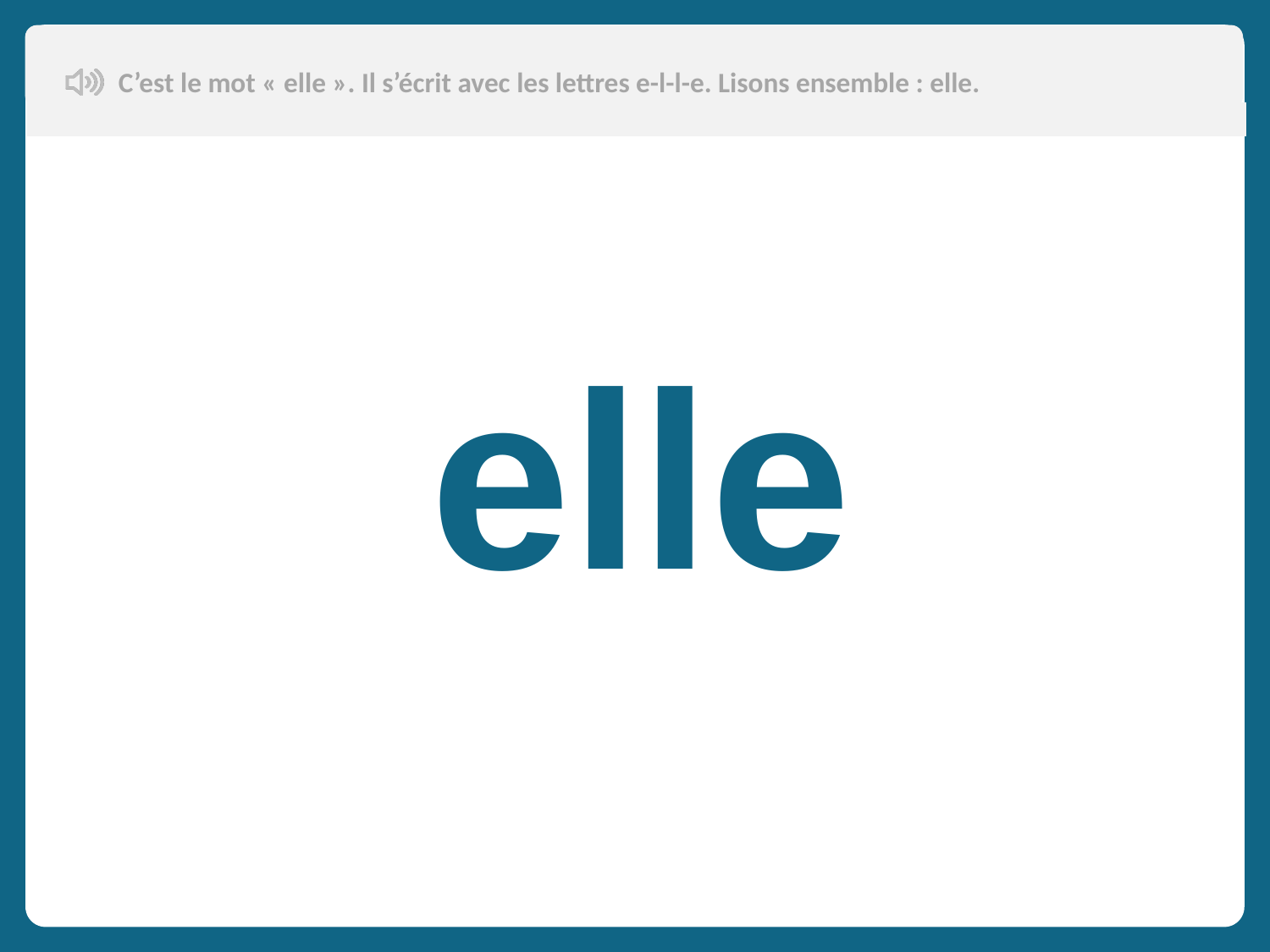

C’est le mot « elle ». Il s’écrit avec les lettres e-l-l-e. Lisons ensemble : elle.

elle